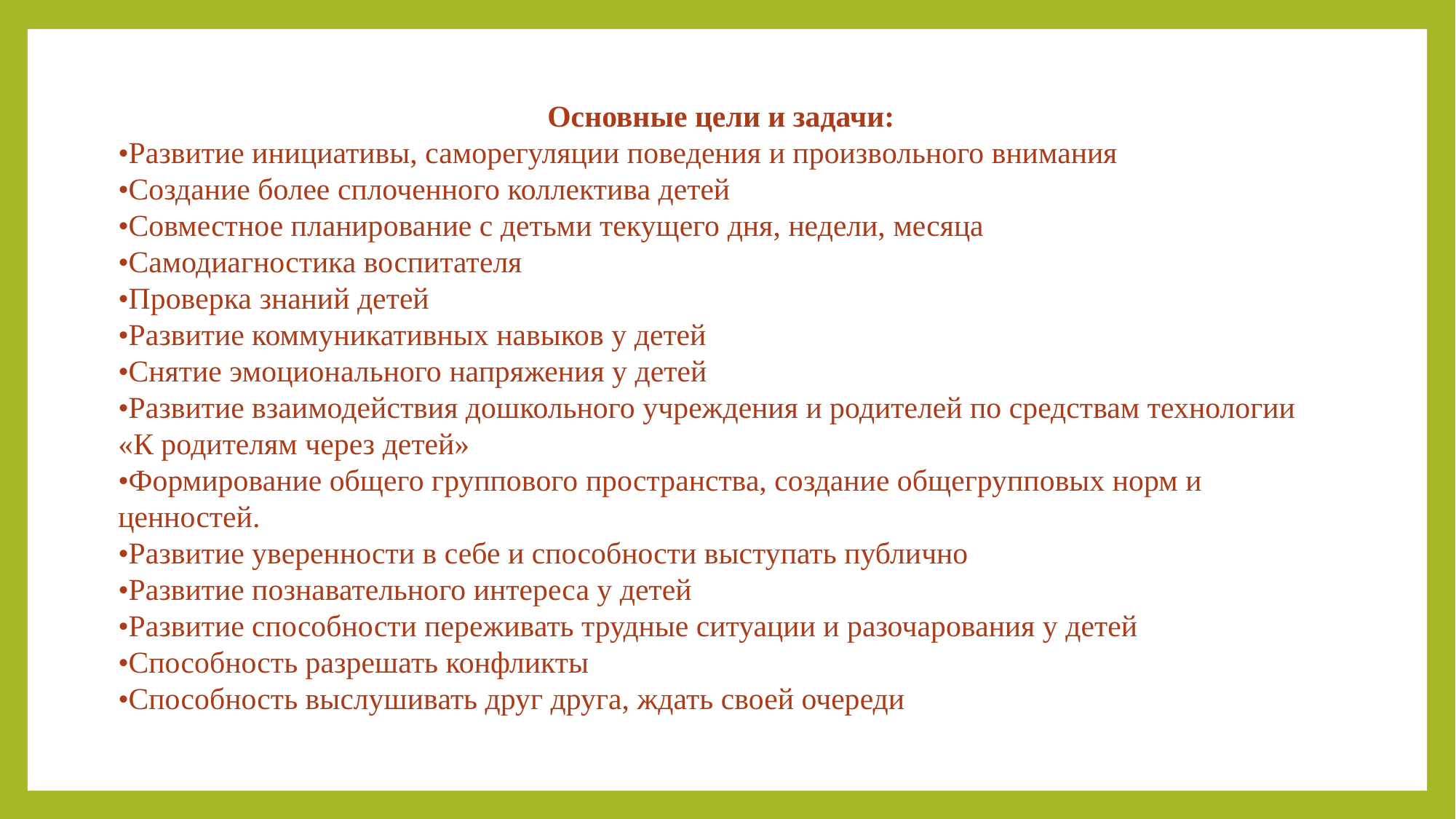

Основные цели и задачи:
•Развитие инициативы, саморегуляции поведения и произвольного внимания
•Создание более сплоченного коллектива детей
•Совместное планирование с детьми текущего дня, недели, месяца
•Самодиагностика воспитателя
•Проверка знаний детей
•Развитие коммуникативных навыков у детей
•Снятие эмоционального напряжения у детей
•Развитие взаимодействия дошкольного учреждения и родителей по средствам технологии «К родителям через детей»
•Формирование общего группового пространства, создание общегрупповых норм и ценностей.
•Развитие уверенности в себе и способности выступать публично
•Развитие познавательного интереса у детей
•Развитие способности переживать трудные ситуации и разочарования у детей
•Способность разрешать конфликты
•Способность выслушивать друг друга, ждать своей очереди